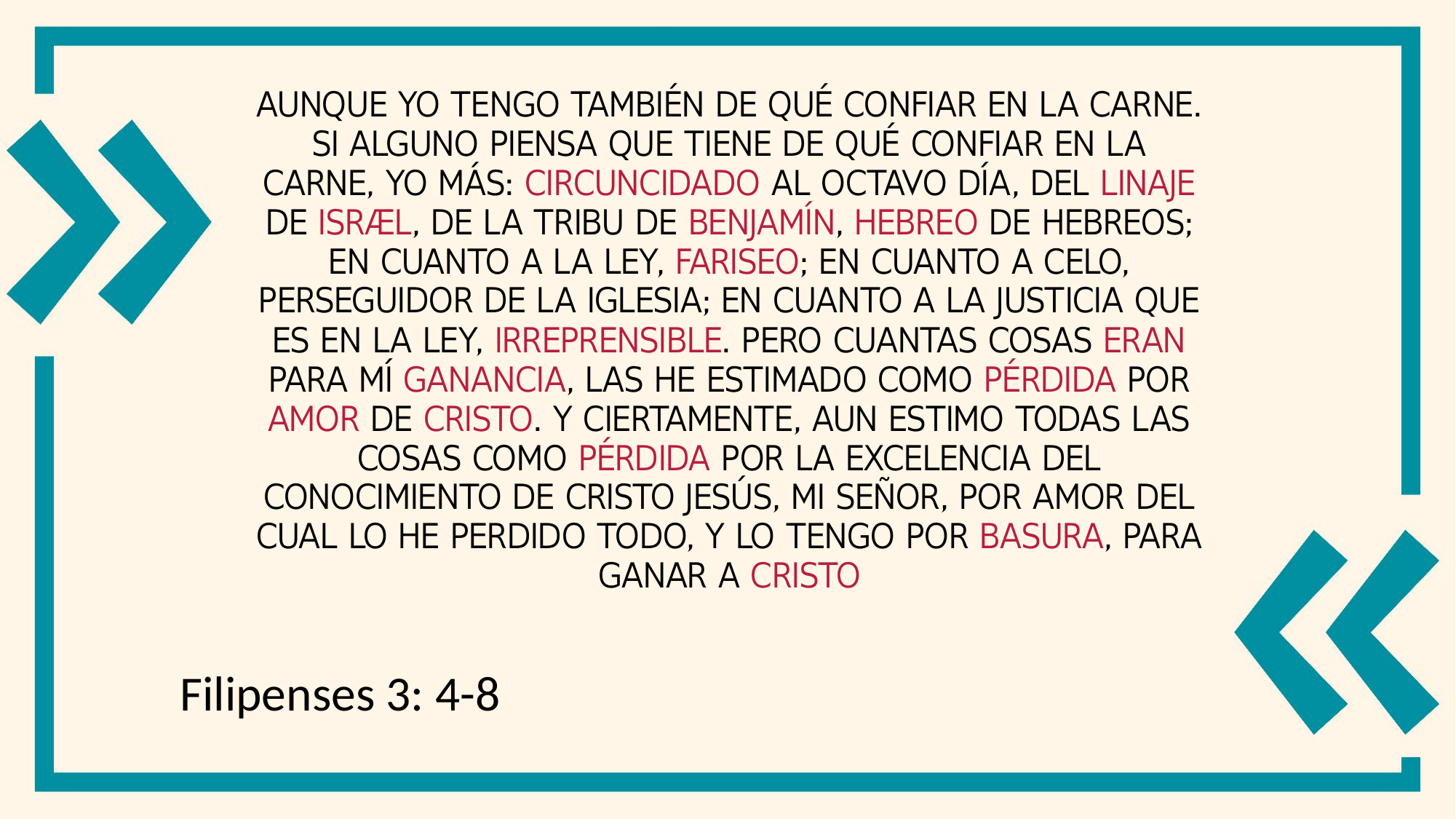

# Aunque yo tengo también de qué confiar en la carne. Si alguno piensa que tiene de qué confiar en la carne, yo más: circuncidado al octavo día, del linaje de Israel, de la tribu de Benjamín, hebreo de hebreos; en cuanto a la ley, fariseo; en cuanto a celo, perseguidor de la iglesia; en cuanto a la justicia que es en la ley, irreprensible. Pero cuantas cosas eran para mí ganancia, las he estimado como pérdida por amor de Cristo. Y ciertamente, aun estimo todas las cosas como pérdida por la excelencia del conocimiento de Cristo Jesús, mi Señor, por amor del cual lo he perdido todo, y lo tengo por basura, para ganar a Cristo
Filipenses 3: 4-8